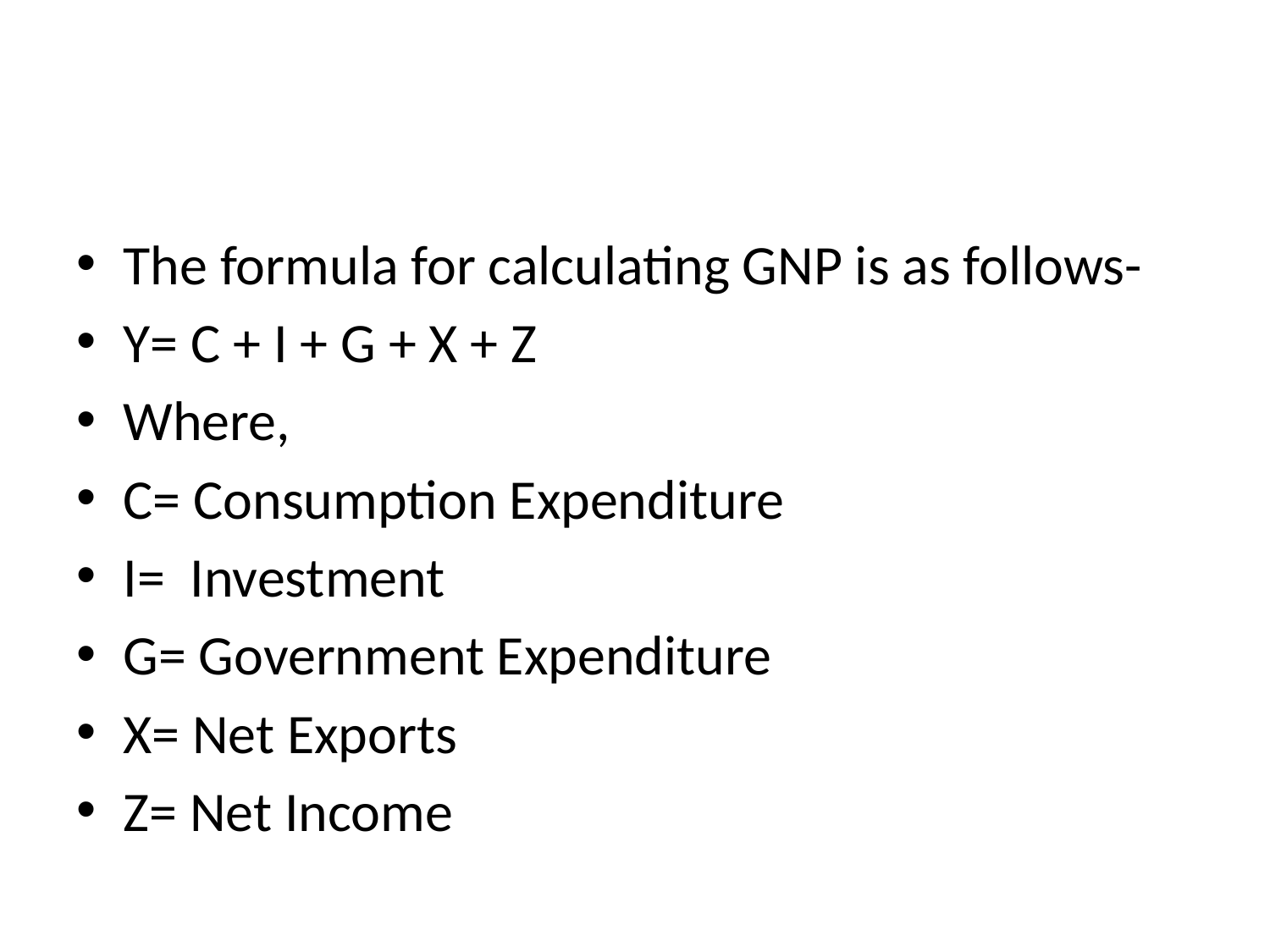

#
The formula for calculating GNP is as follows-
Y= C + I + G + X + Z
Where,
C= Consumption Expenditure
I=  Investment
G= Government Expenditure
X= Net Exports
Z= Net Income